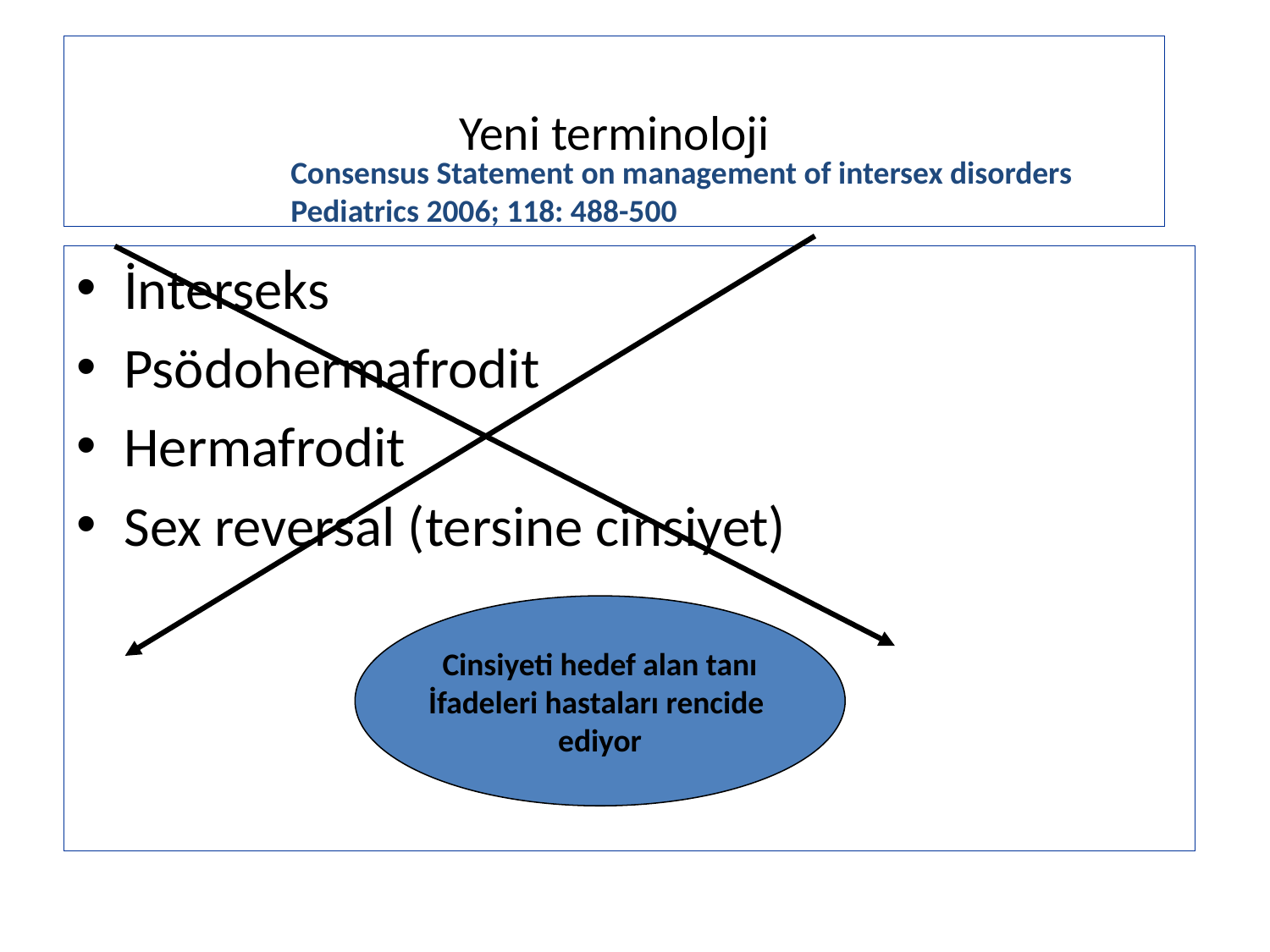

# Yeni terminoloji
Consensus Statement on management of intersex disorders
Pediatrics 2006; 118: 488-500

İnterseks
Psödohermafrodit
Hermafrodit
Sex reversal (tersine cinsiyet)

Cinsiyeti hedef alan tanı
İfadeleri hastaları rencide
ediyor